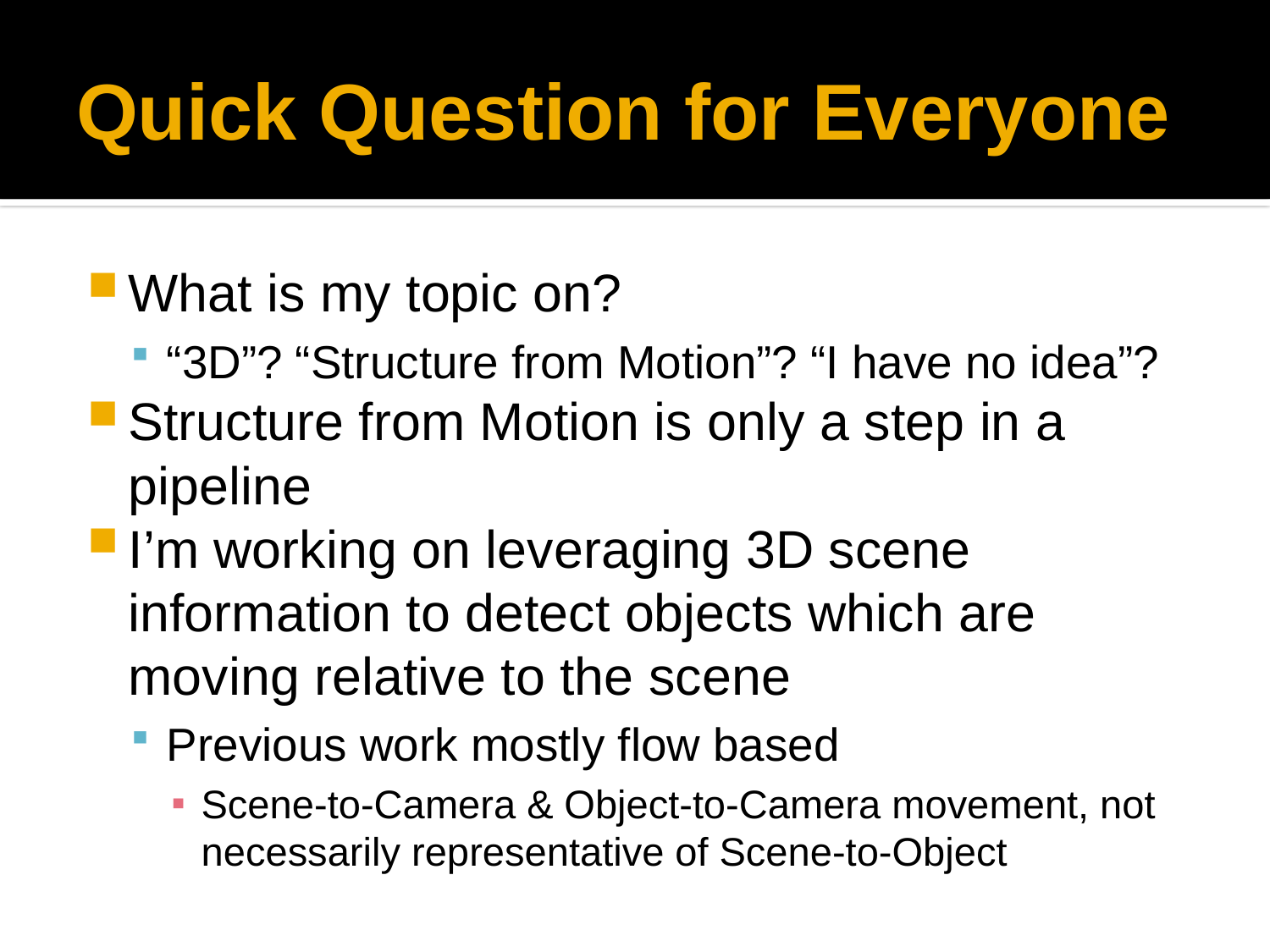

# Quick Question for Everyone
What is my topic on?
“3D”? “Structure from Motion”? “I have no idea”?
Structure from Motion is only a step in a pipeline
I’m working on leveraging 3D scene information to detect objects which are moving relative to the scene
Previous work mostly flow based
Scene-to-Camera & Object-to-Camera movement, not necessarily representative of Scene-to-Object